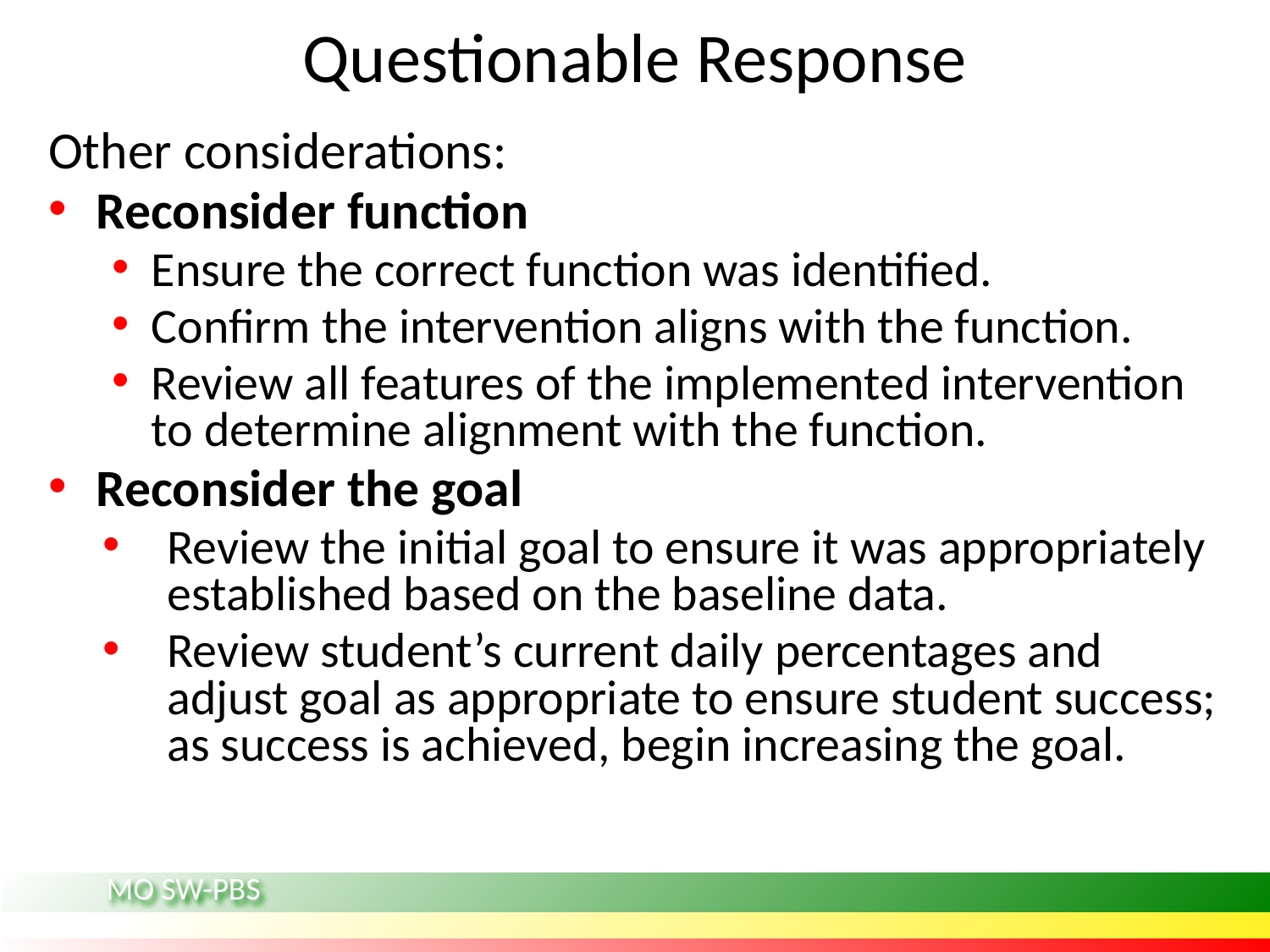

# Questionable Response
Other considerations:
Reconsider function
Ensure the correct function was identified.
Confirm the intervention aligns with the function.
Review all features of the implemented intervention to determine alignment with the function.
Reconsider the goal
Review the initial goal to ensure it was appropriately established based on the baseline data.
Review student’s current daily percentages and adjust goal as appropriate to ensure student success; as success is achieved, begin increasing the goal.